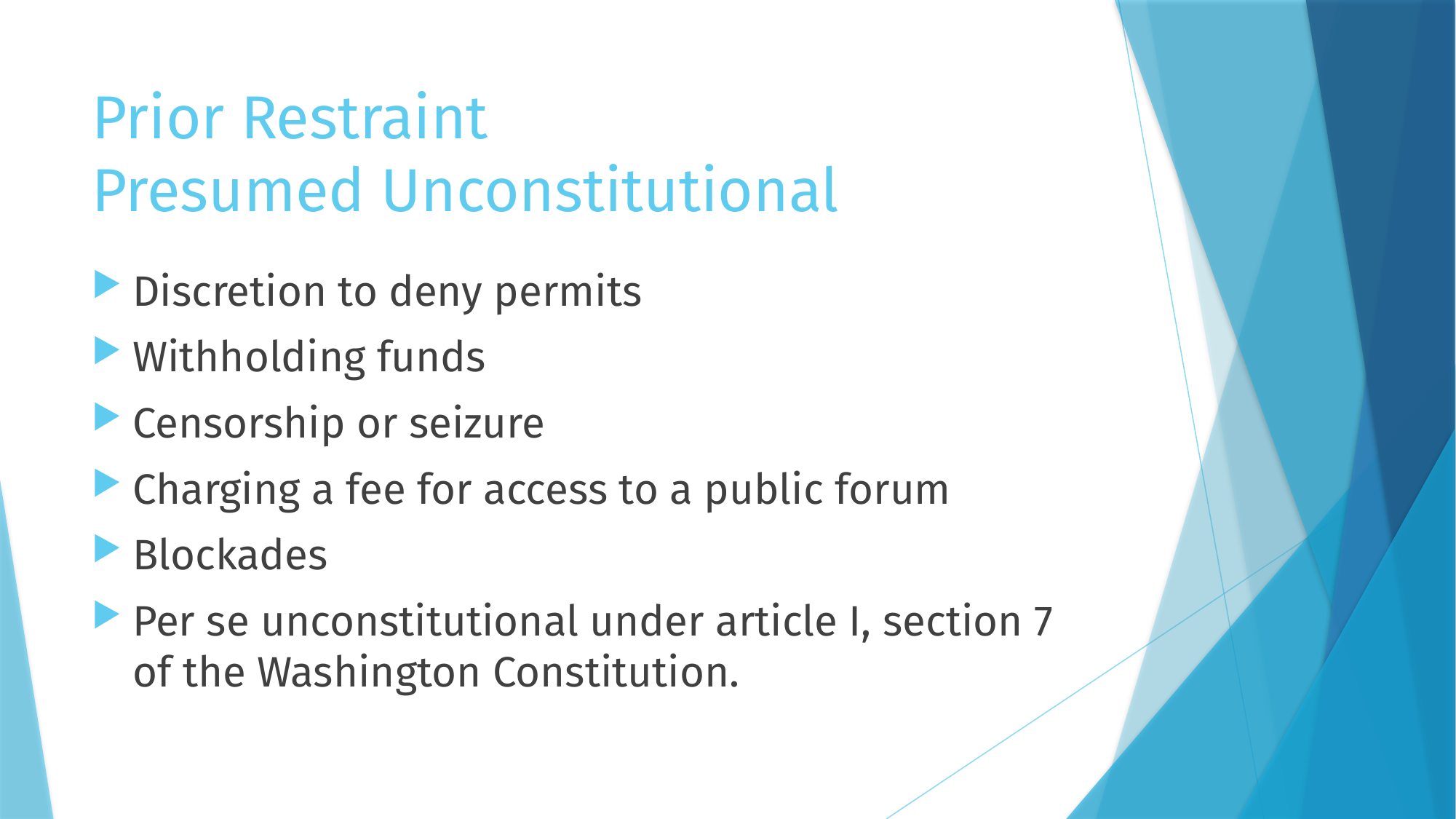

# Prior Restraint Presumed Unconstitutional
Discretion to deny permits
Withholding funds
Censorship or seizure
Charging a fee for access to a public forum
Blockades
Per se unconstitutional under article I, section 7 of the Washington Constitution.